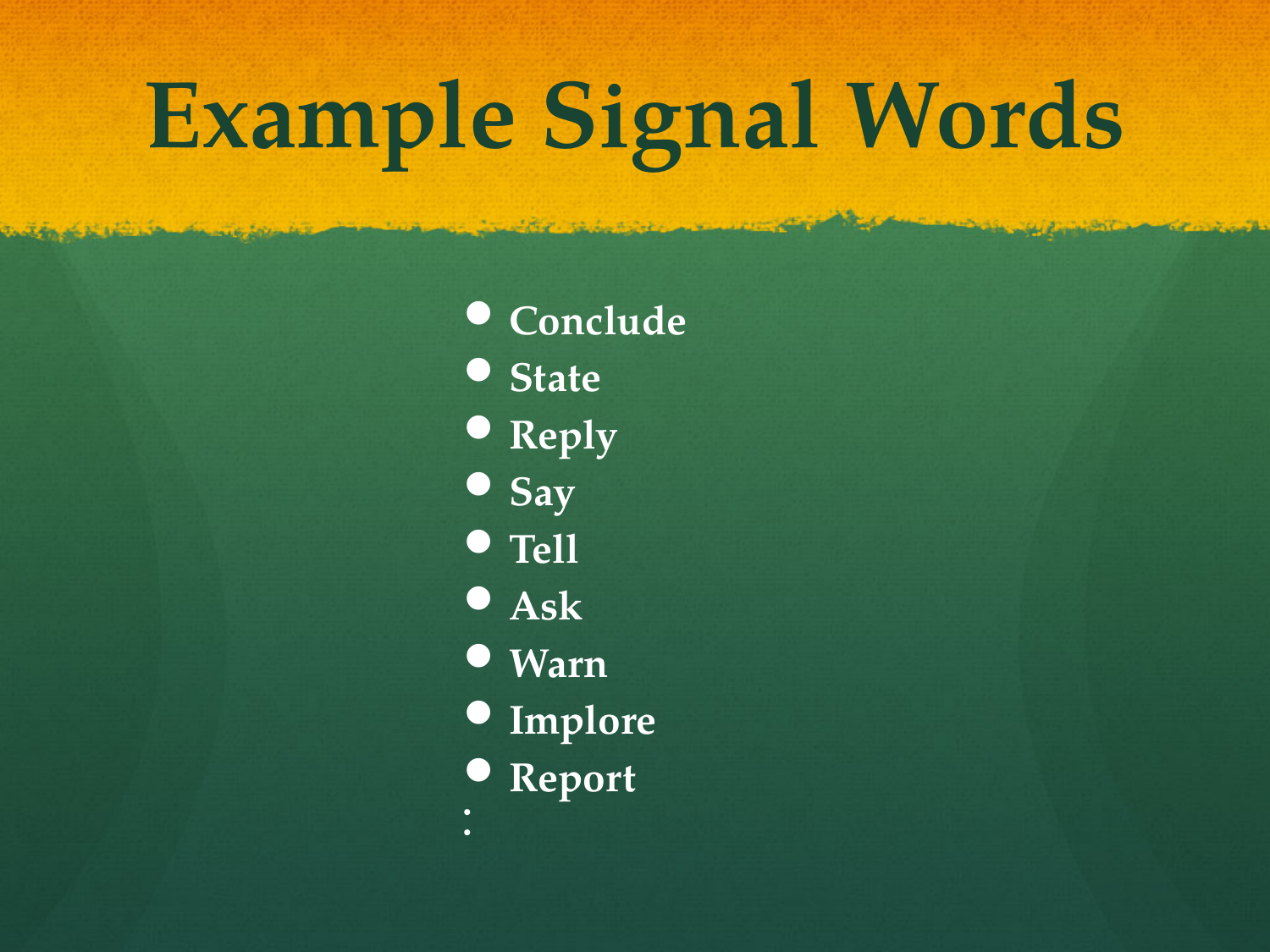

# Example Signal Words
Conclude
State
Reply
Say
Tell
Ask
Warn
Implore
Report